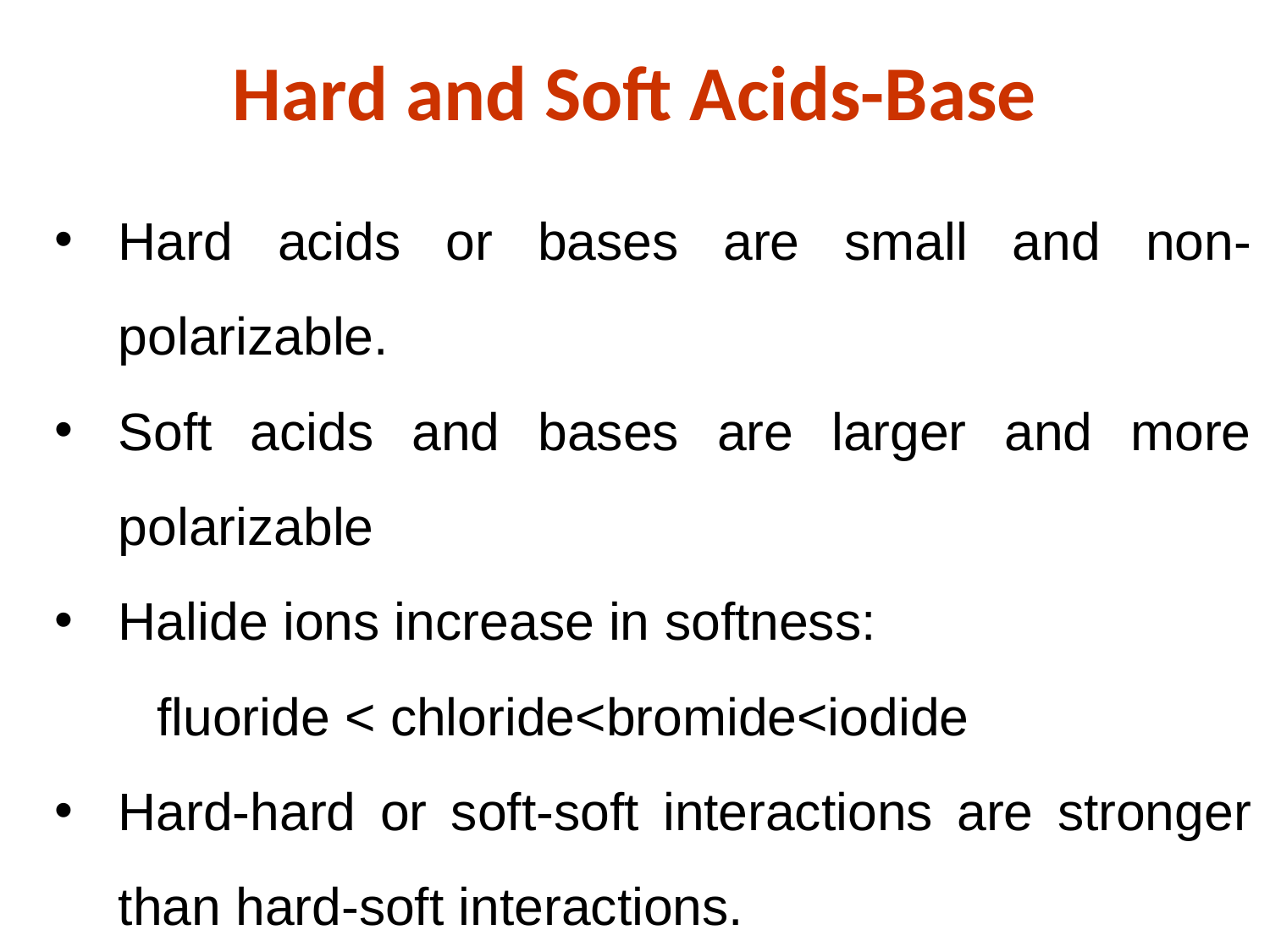

Hard and Soft Acids-Base
Hard acids or bases are small and non-polarizable.
Soft acids and bases are larger and more polarizable
Halide ions increase in softness:
       fluoride < chloride<bromide<iodide
Hard-hard or soft-soft interactions are stronger than hard-soft interactions.